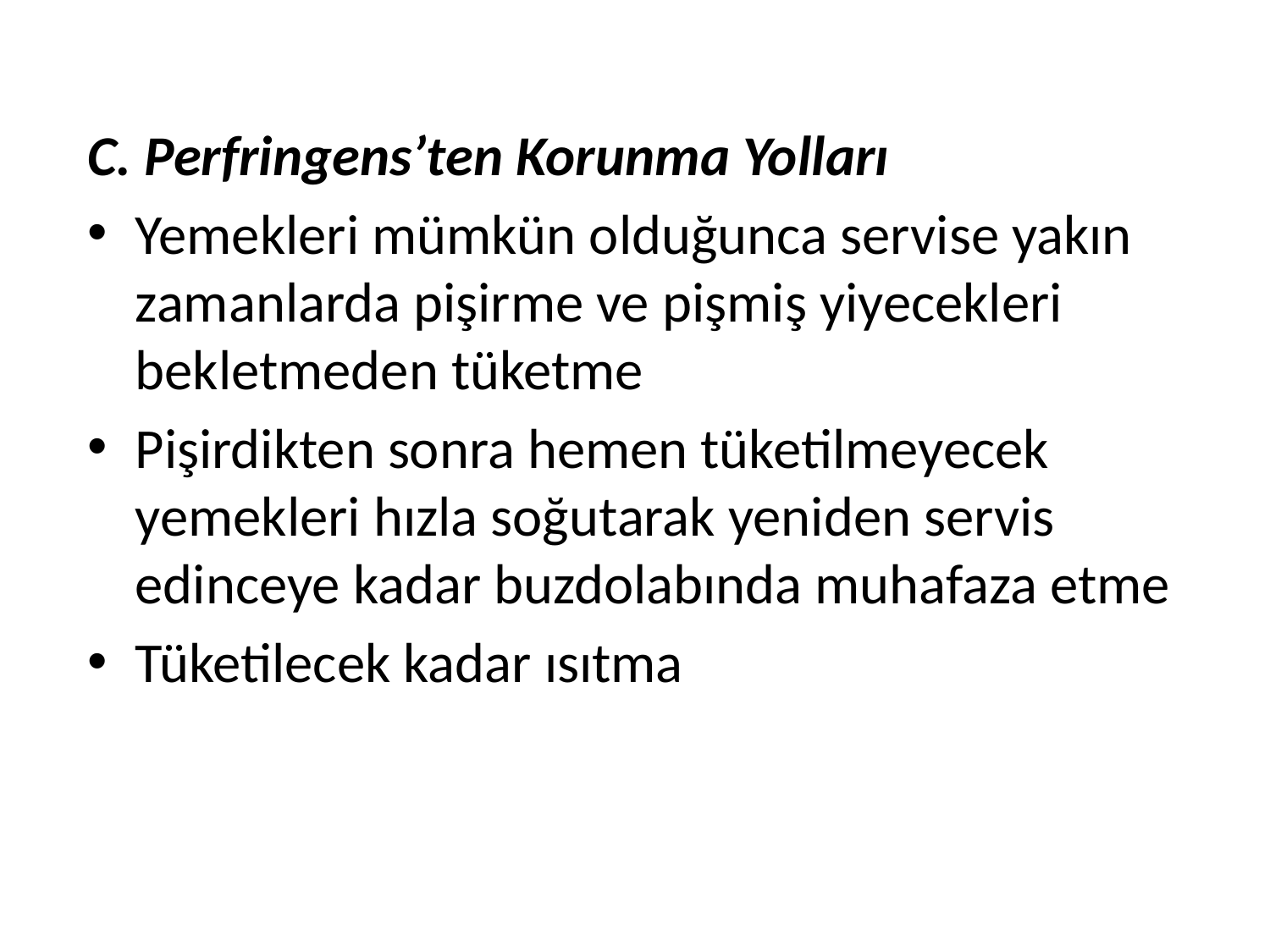

C. Perfringens’ten Korunma Yolları
Yemekleri mümkün olduğunca servise yakın zamanlarda pişirme ve pişmiş yiyecekleri bekletmeden tüketme
Pişirdikten sonra hemen tüketilmeyecek yemekleri hızla soğutarak yeniden servis edinceye kadar buzdolabında muhafaza etme
Tüketilecek kadar ısıtma